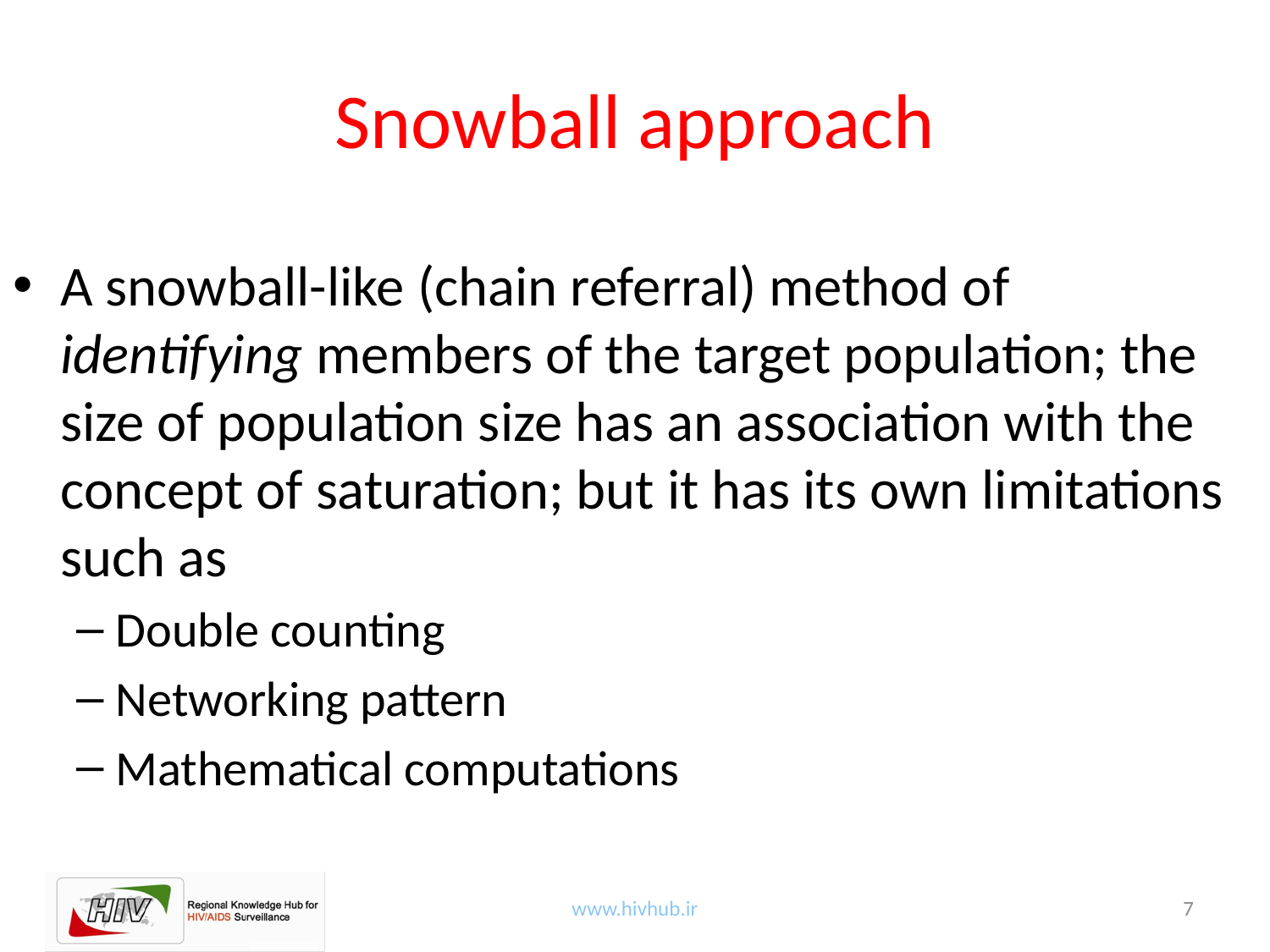

# Snowball approach
A snowball-like (chain referral) method of identifying members of the target population; the size of population size has an association with the concept of saturation; but it has its own limitations such as
Double counting
Networking pattern
Mathematical computations
7
www.hivhub.ir